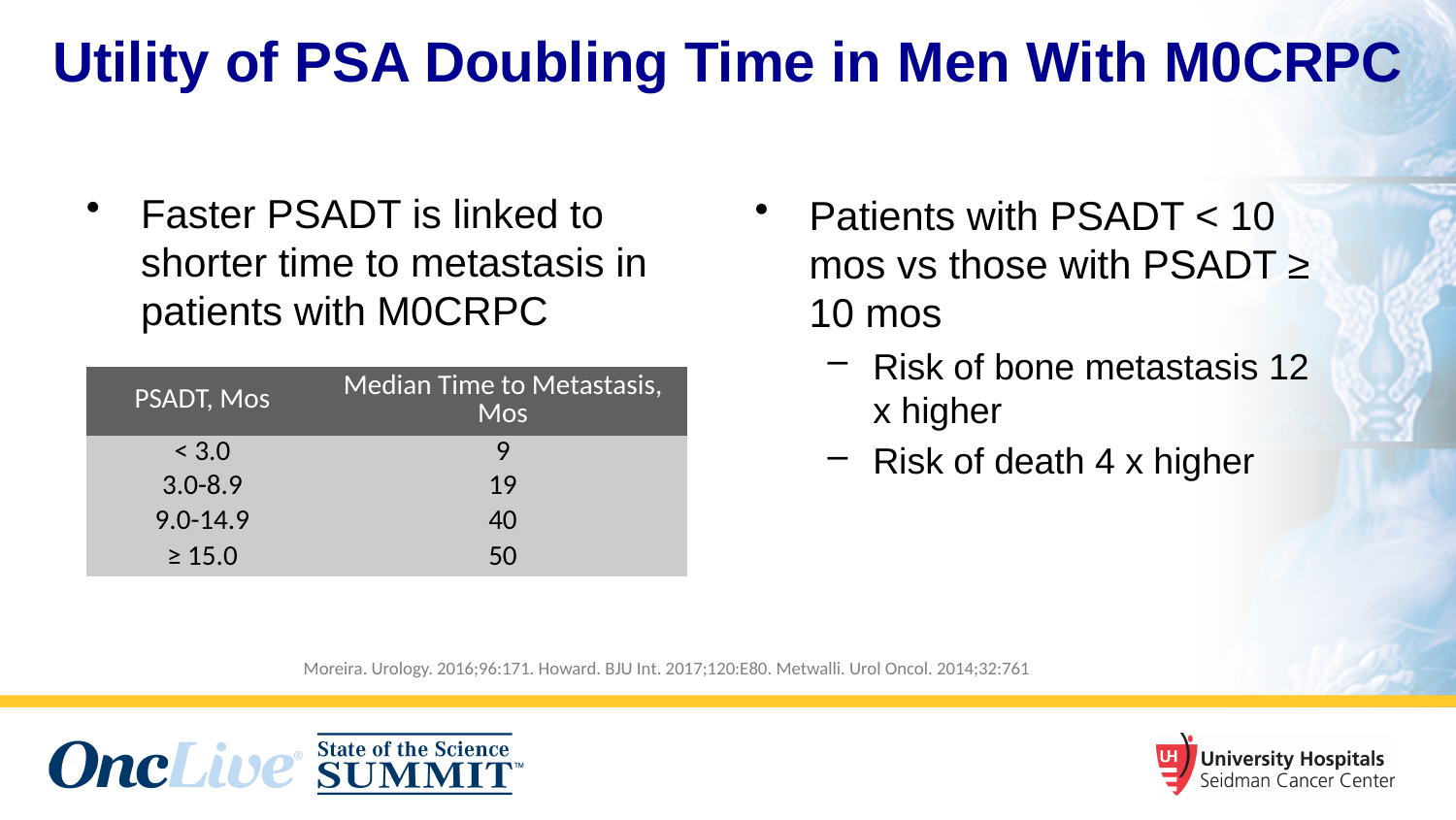

# Utility of PSA Doubling Time in Men With M0CRPC
Faster PSADT is linked to shorter time to metastasis in patients with M0CRPC

Patients with PSADT < 10 mos vs those with PSADT ≥ 10 mos
Risk of bone metastasis 12 x higher
Risk of death 4 x higher

| PSADT, Mos | Median Time to Metastasis, Mos |
| --- | --- |
| < 3.0 | 9 |
| 3.0-8.9 | 19 |
| 9.0-14.9 | 40 |
| ≥ 15.0 | 50 |
Moreira. Urology. 2016;96:171. Howard. BJU Int. 2017;120:E80. Metwalli. Urol Oncol. 2014;32:761